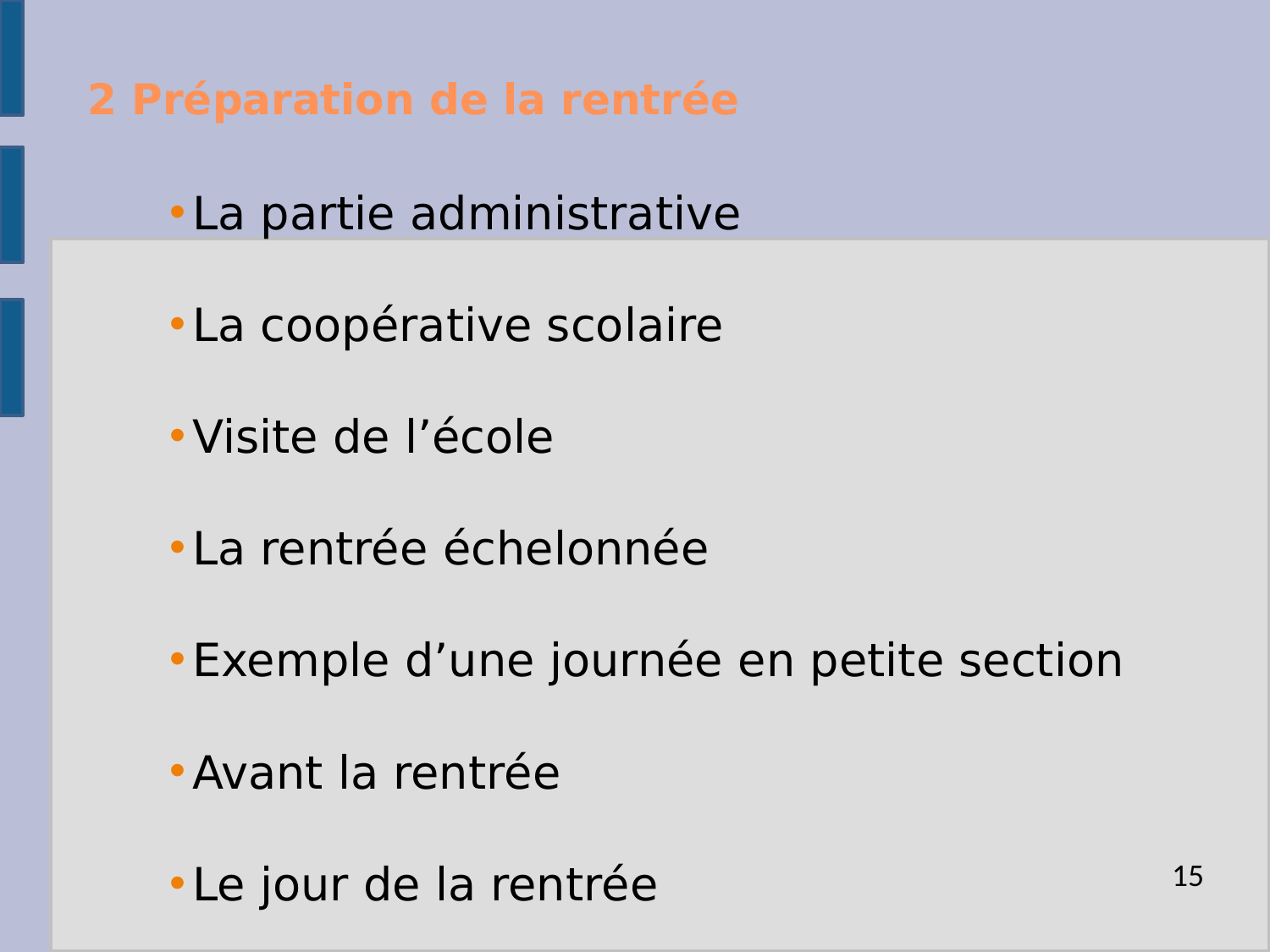

# 2 Préparation de la rentrée
La partie administrative
La coopérative scolaire
Visite de l’école
La rentrée échelonnée
Exemple d’une journée en petite section
Avant la rentrée
Le jour de la rentrée

15